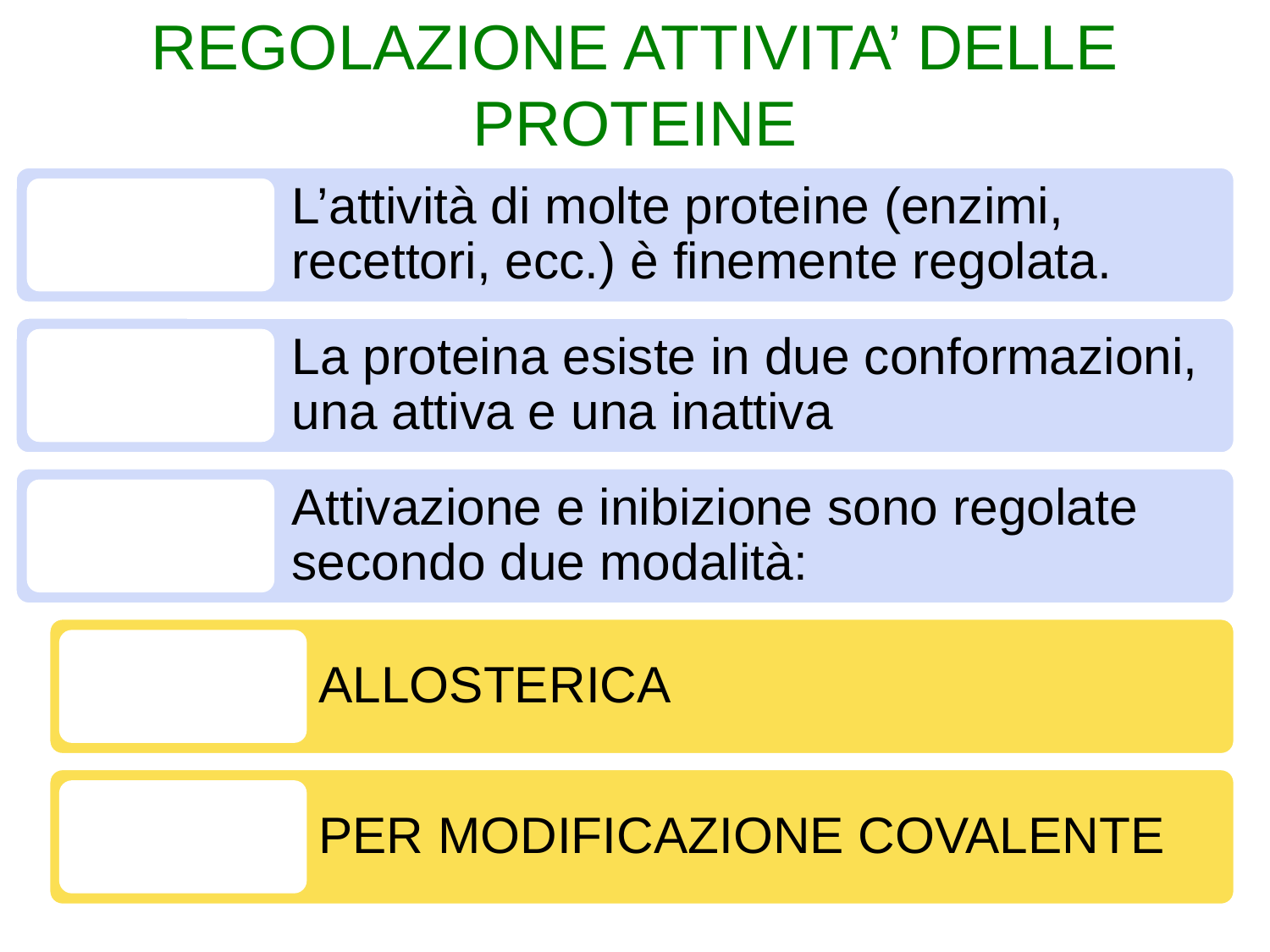

REGOLAZIONE ATTIVITA’ DELLE PROTEINE
L’attività di molte proteine (enzimi, recettori, ecc.) è finemente regolata.
La proteina esiste in due conformazioni, una attiva e una inattiva
Attivazione e inibizione sono regolate secondo due modalità:
ALLOSTERICA
PER MODIFICAZIONE COVALENTE